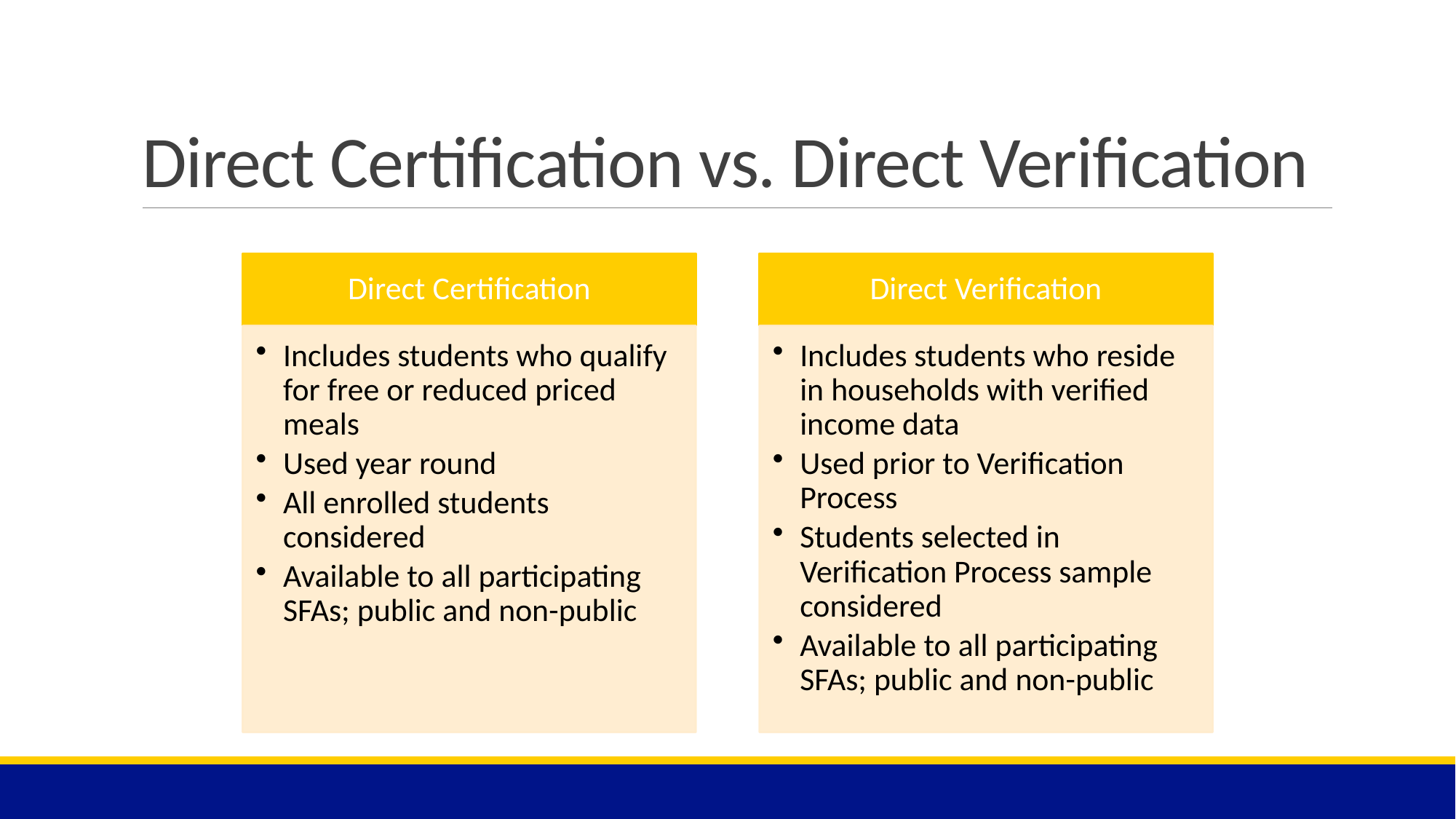

# Direct Certification vs. Direct Verification

Direct Certification
Includes students who qualify for free or reduced priced meals
Used year round
All enrolled students considered
Available to all participating SFAs; public and non-public

Direct Verification
Includes students who reside in households with verified income data
Used prior to Verification Process
Students selected in Verification Process sample considered
Available to all participating SFAs; public and non-public